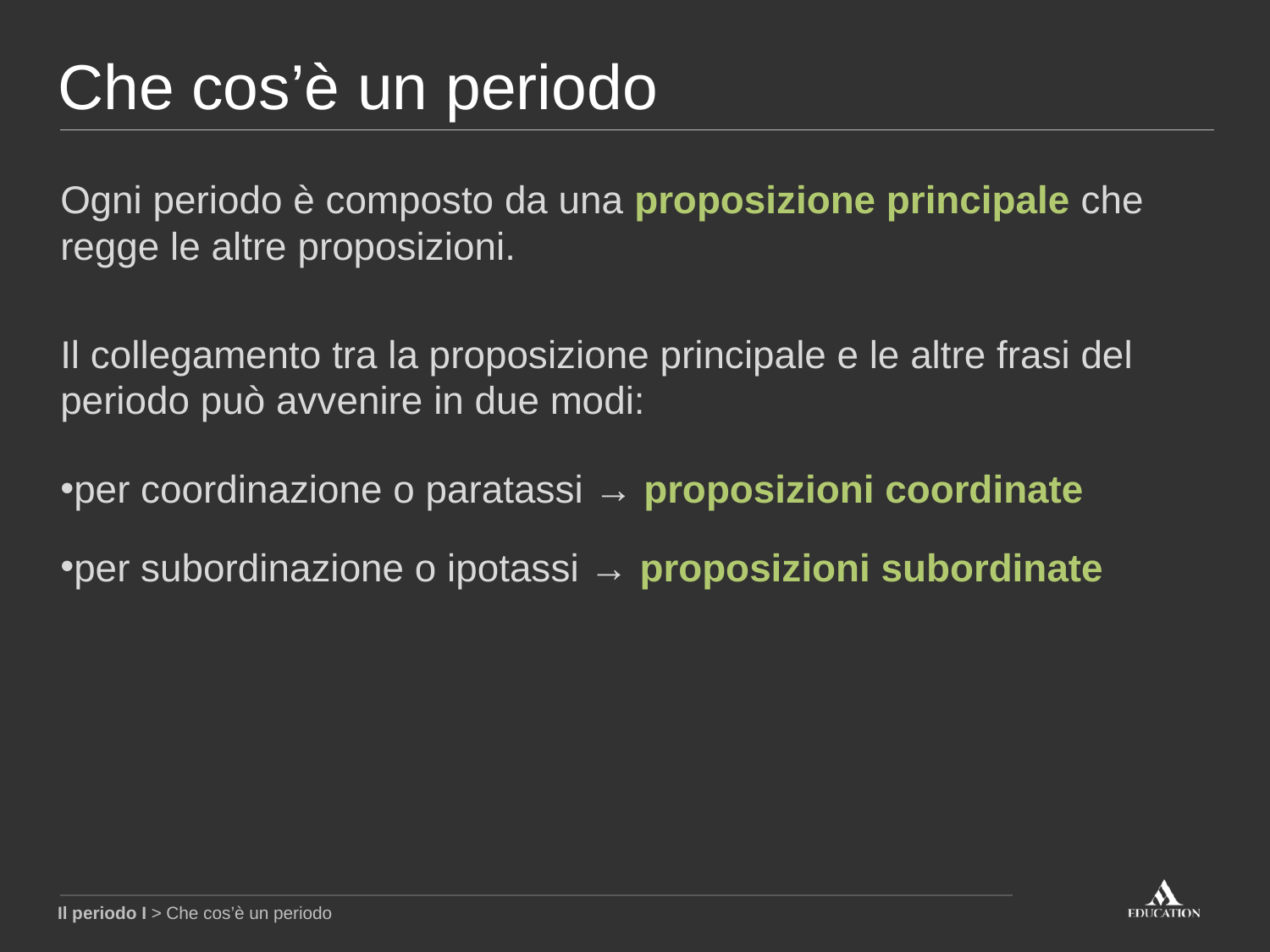

Che cos’è un periodo
Ogni periodo è composto da una proposizione principale che regge le altre proposizioni.
Il collegamento tra la proposizione principale e le altre frasi del periodo può avvenire in due modi:
per coordinazione o paratassi → proposizioni coordinate
per subordinazione o ipotassi → proposizioni subordinate
Il periodo I > Che cos’è un periodo